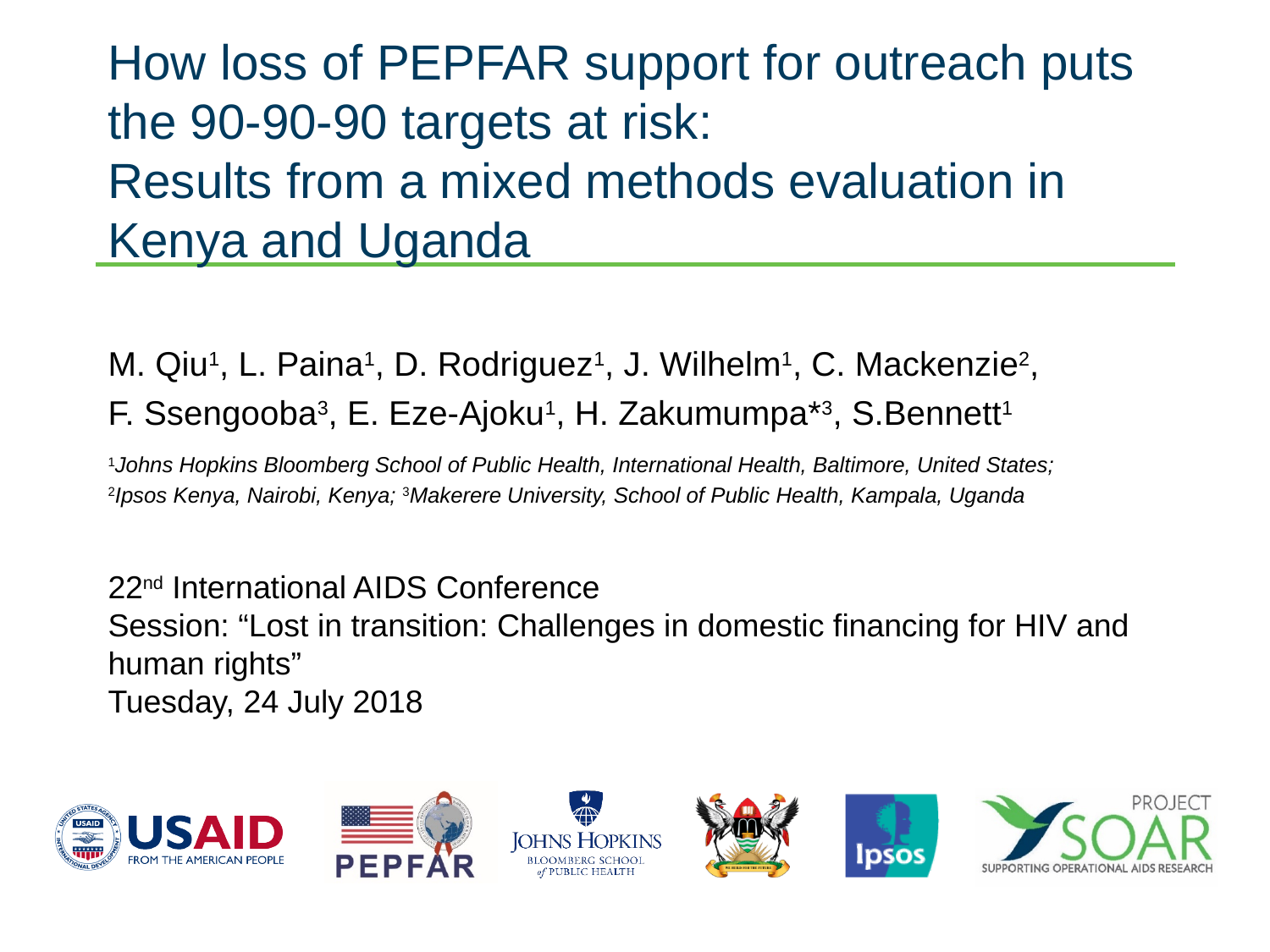

# How loss of PEPFAR support for outreach puts the 90-90-90 targets at risk: Results from a mixed methods evaluation in Kenya and Uganda
M. Qiu1, L. Paina1, D. Rodriguez1, J. Wilhelm1, C. Mackenzie2,
F. Ssengooba3, E. Eze-Ajoku1, H. Zakumumpa*3, S.Bennett1

1Johns Hopkins Bloomberg School of Public Health, International Health, Baltimore, United States;
2Ipsos Kenya, Nairobi, Kenya; 3Makerere University, School of Public Health, Kampala, Uganda
22nd International AIDS Conference
Session: “Lost in transition: Challenges in domestic financing for HIV and human rights”
Tuesday, 24 July 2018